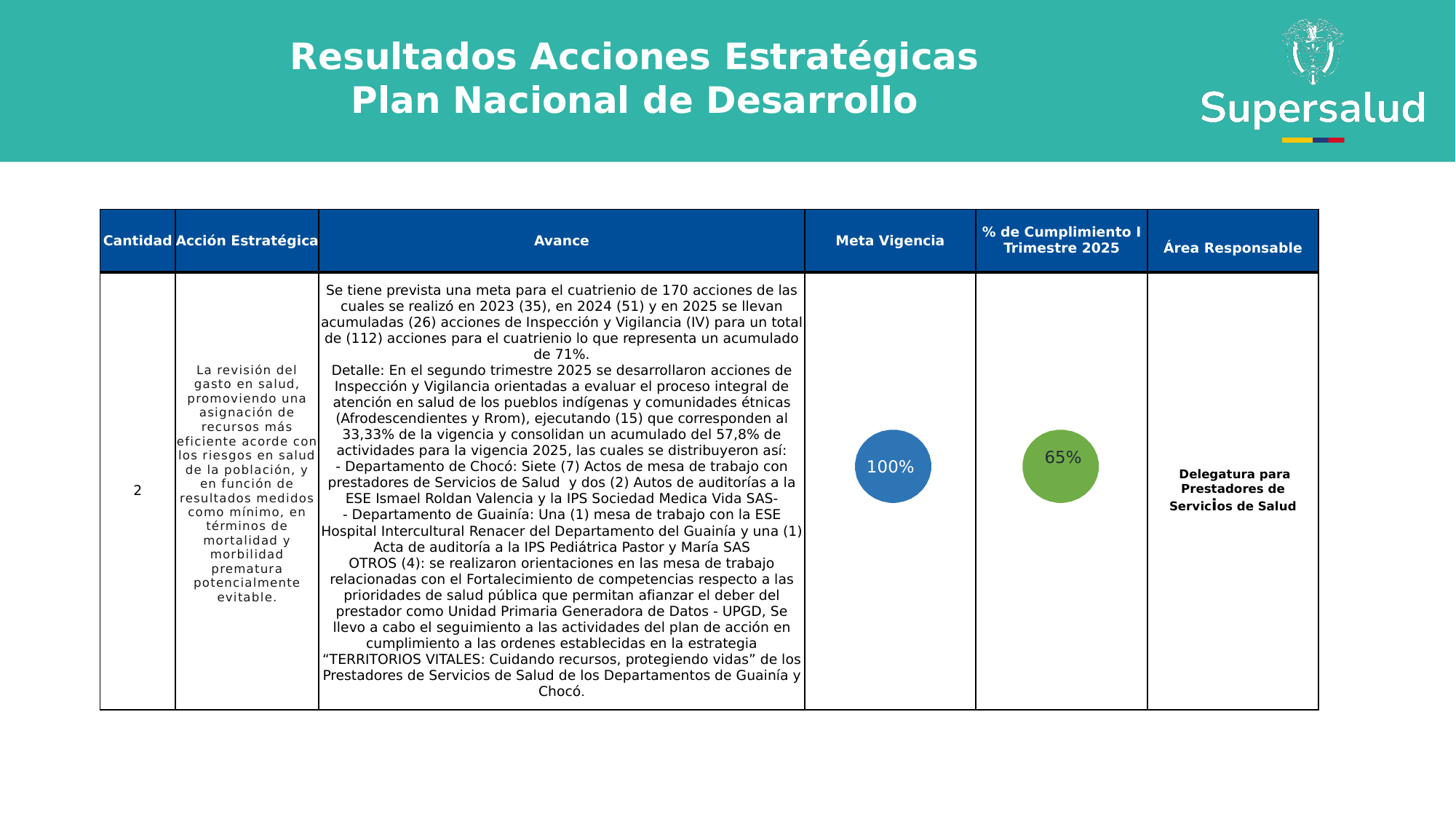

Resultados Acciones Estratégicas Plan Nacional de Desarrollo
| Cantidad | Acción Estratégica | Avance | Meta Vigencia | % de Cumplimiento I Trimestre 2025 | Área Responsable |
| --- | --- | --- | --- | --- | --- |
| 2 | La revisión del gasto en salud, promoviendo una asignación de recursos más eficiente acorde con los riesgos en salud de la población, y en función de resultados medidos como mínimo, en términos de mortalidad y morbilidad prematura potencialmente evitable. | Se tiene prevista una meta para el cuatrienio de 170 acciones de las cuales se realizó en 2023 (35), en 2024 (51) y en 2025 se llevan acumuladas (26) acciones de Inspección y Vigilancia (IV) para un total de (112) acciones para el cuatrienio lo que representa un acumulado de 71%. Detalle: En el segundo trimestre 2025 se desarrollaron acciones de Inspección y Vigilancia orientadas a evaluar el proceso integral de atención en salud de los pueblos indígenas y comunidades étnicas (Afrodescendientes y Rrom), ejecutando (15) que corresponden al 33,33% de la vigencia y consolidan un acumulado del 57,8% de actividades para la vigencia 2025, las cuales se distribuyeron así: - Departamento de Chocó: Siete (7) Actos de mesa de trabajo con prestadores de Servicios de Salud y dos (2) Autos de auditorías a la ESE Ismael Roldan Valencia y la IPS Sociedad Medica Vida SAS- - Departamento de Guainía: Una (1) mesa de trabajo con la ESE Hospital Intercultural Renacer del Departamento del Guainía y una (1) Acta de auditoría a la IPS Pediátrica Pastor y María SAS OTROS (4): se realizaron orientaciones en las mesa de trabajo relacionadas con el Fortalecimiento de competencias respecto a las prioridades de salud pública que permitan afianzar el deber del prestador como Unidad Primaria Generadora de Datos - UPGD, Se llevo a cabo el seguimiento a las actividades del plan de acción en cumplimiento a las ordenes establecidas en la estrategia “TERRITORIOS VITALES: Cuidando recursos, protegiendo vidas” de los Prestadores de Servicios de Salud de los Departamentos de Guainía y Chocó. |  |  | Delegatura para Prestadores de Servicios de Salud |
100%
  65%